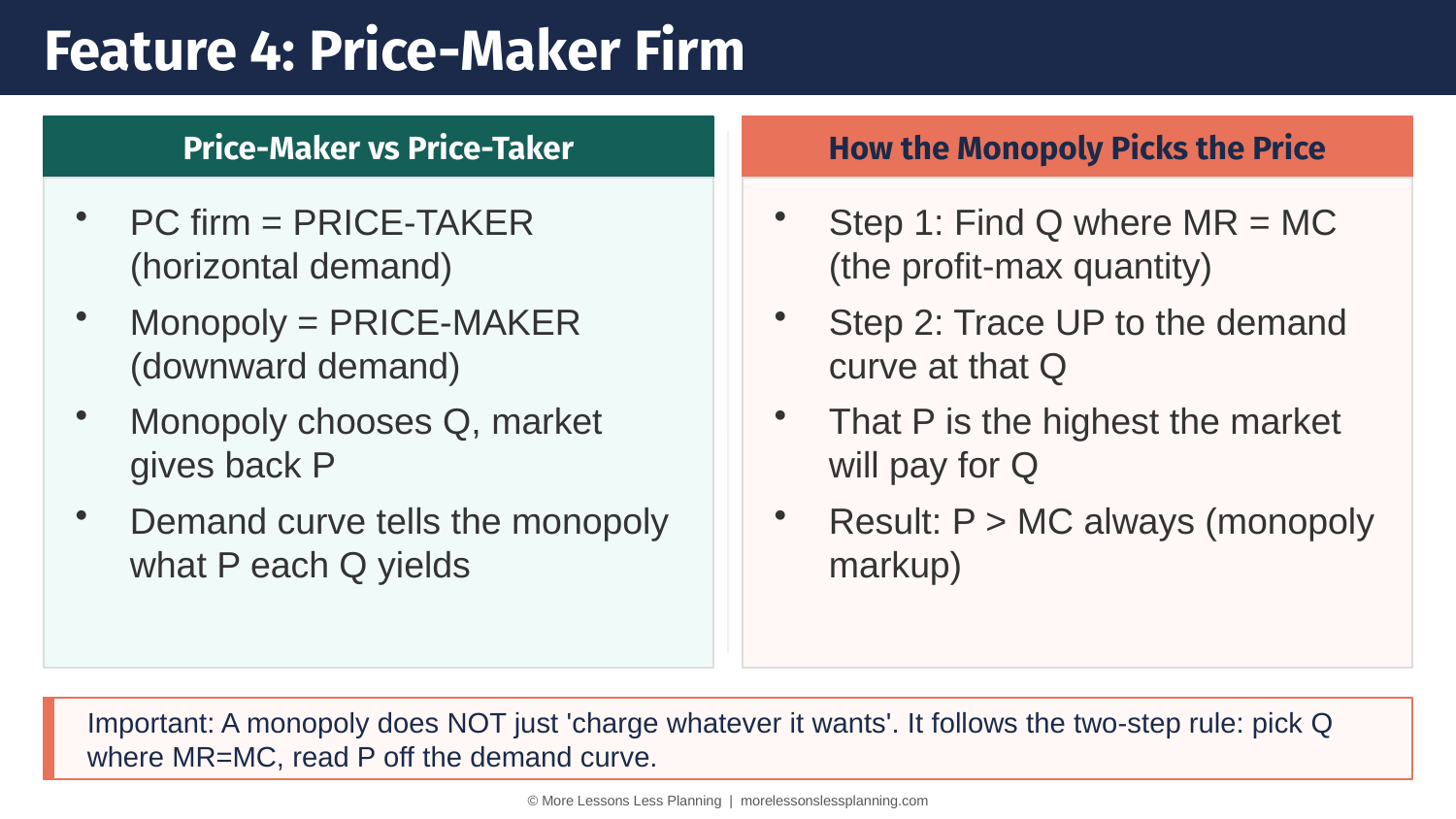

Feature 4: Price-Maker Firm

Price-Maker vs Price-Taker

How the Monopoly Picks the Price

PC firm = PRICE-TAKER (horizontal demand)
Monopoly = PRICE-MAKER (downward demand)
Monopoly chooses Q, market gives back P
Demand curve tells the monopoly what P each Q yields
Step 1: Find Q where MR = MC (the profit-max quantity)
Step 2: Trace UP to the demand curve at that Q
That P is the highest the market will pay for Q
Result: P > MC always (monopoly markup)

Important: A monopoly does NOT just 'charge whatever it wants'. It follows the two-step rule: pick Q where MR=MC, read P off the demand curve.
© More Lessons Less Planning  |  morelessonslessplanning.com